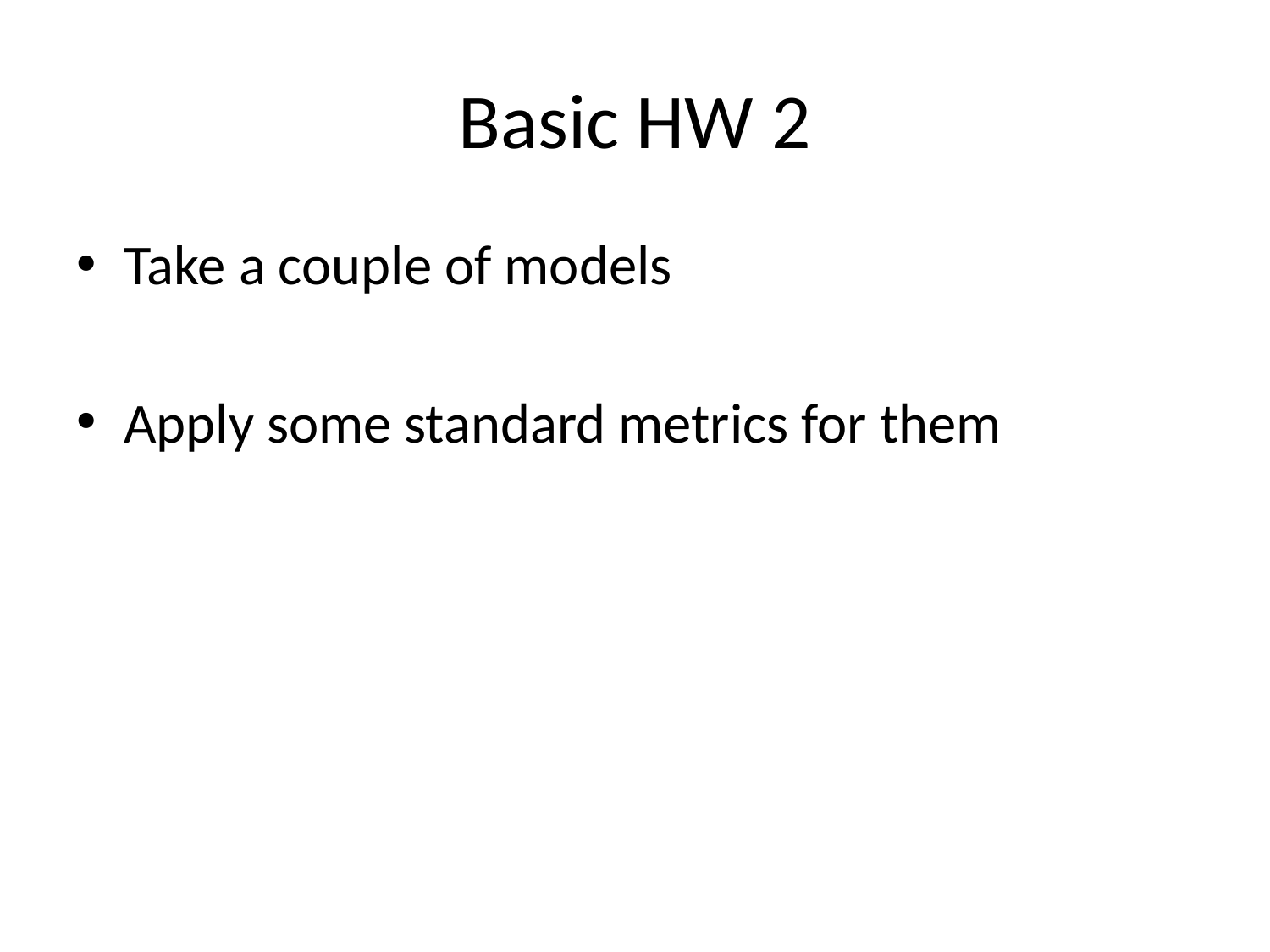

# Basic HW 2
Take a couple of models

Apply some standard metrics for them